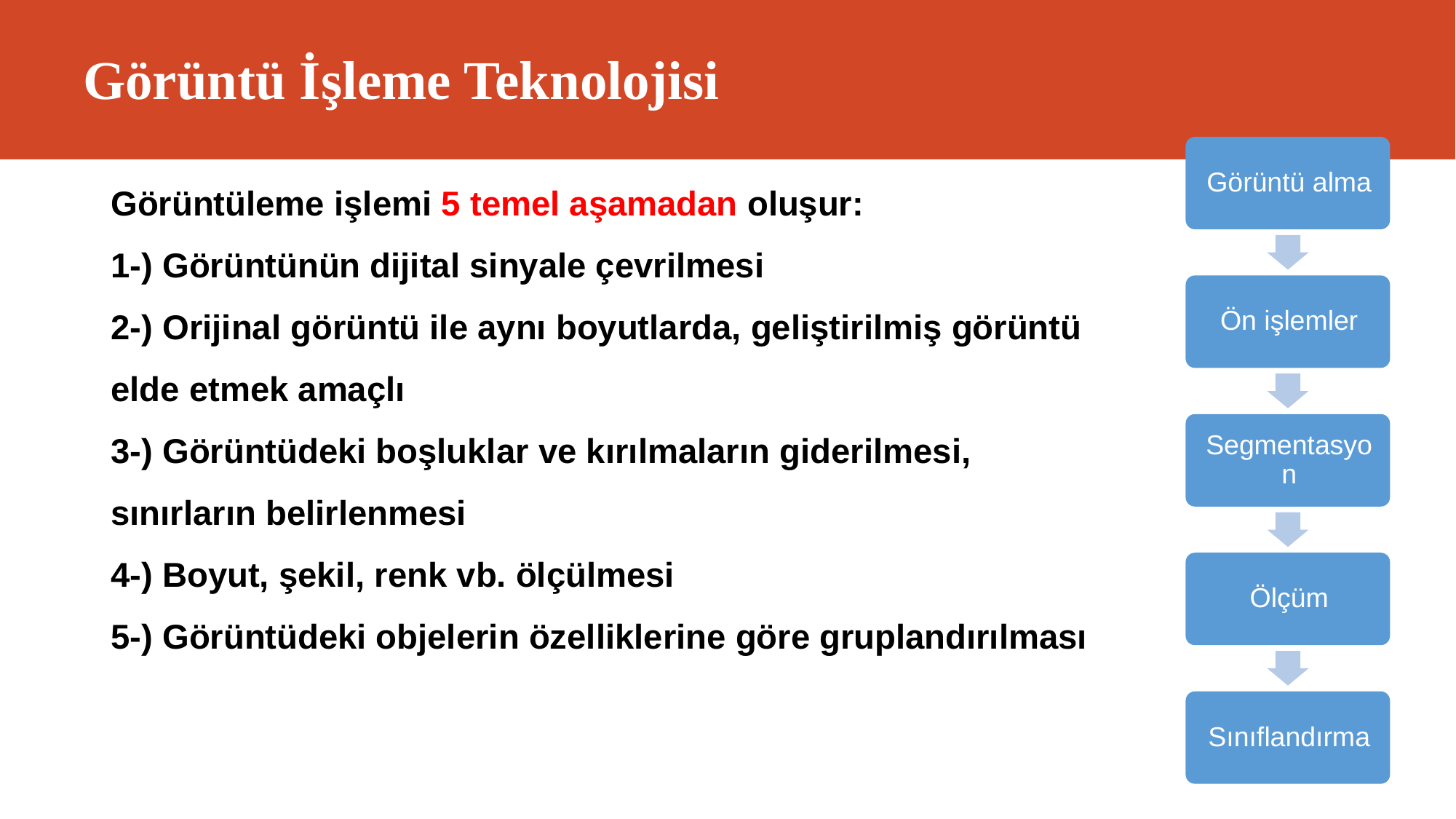

# Görüntü İşleme Teknolojisi
Görüntü alma

Ön işlemler

Segmentasyon

Ölçüm

Sınıflandırma
Görüntüleme işlemi 5 temel aşamadan oluşur:
1-) Görüntünün dijital sinyale çevrilmesi
2-) Orijinal görüntü ile aynı boyutlarda, geliştirilmiş görüntü elde etmek amaçlı
3-) Görüntüdeki boşluklar ve kırılmaların giderilmesi, sınırların belirlenmesi
4-) Boyut, şekil, renk vb. ölçülmesi
5-) Görüntüdeki objelerin özelliklerine göre gruplandırılması